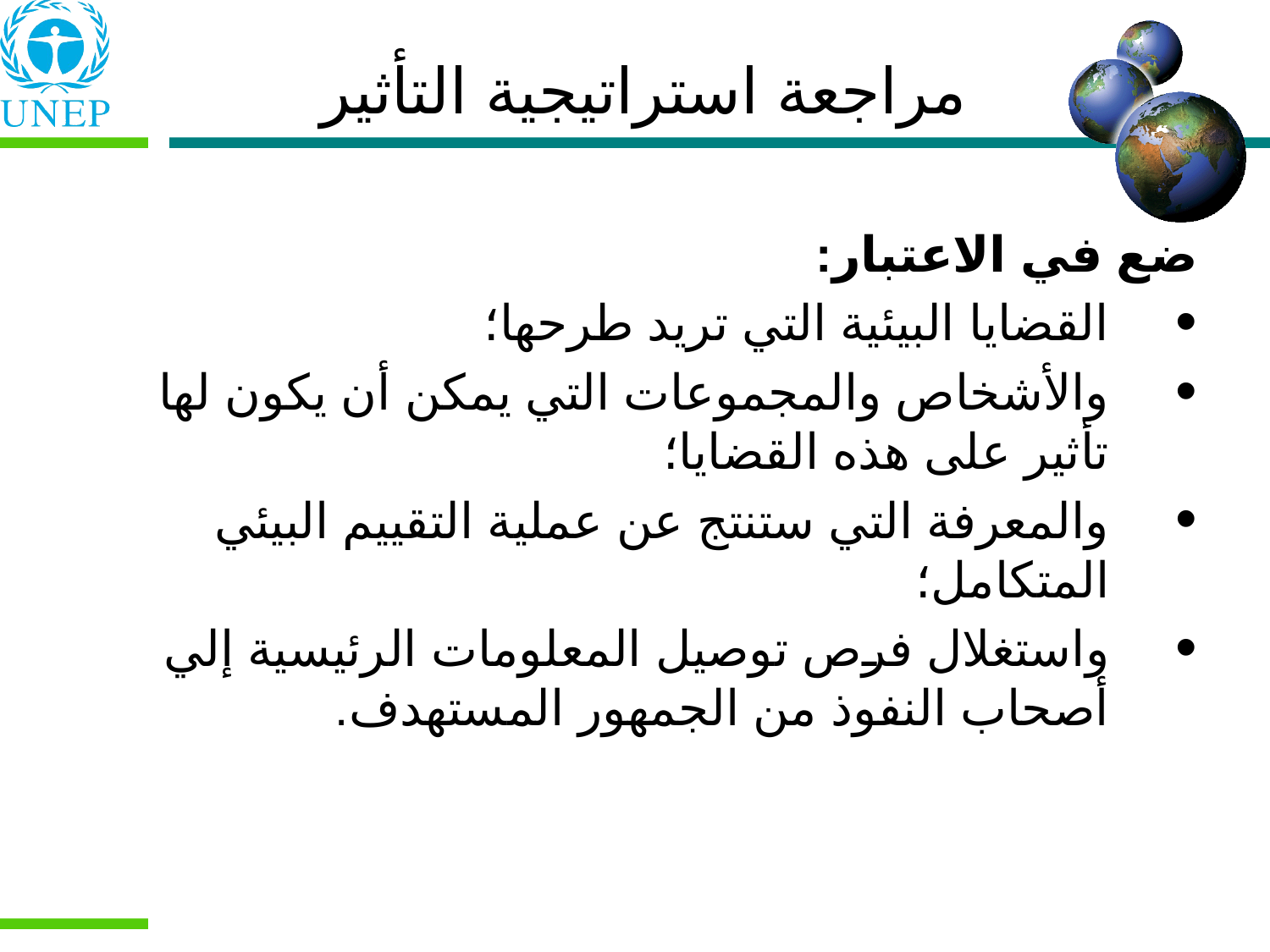

مراجعة استراتيجية التأثير
ضع في الاعتبار:
القضايا البيئية التي تريد طرحها؛
والأشخاص والمجموعات التي يمكن أن يكون لها تأثير على هذه القضايا؛
والمعرفة التي ستنتج عن عملية التقييم البيئي المتكامل؛
واستغلال فرص توصيل المعلومات الرئيسية إلي أصحاب النفوذ من الجمهور المستهدف.